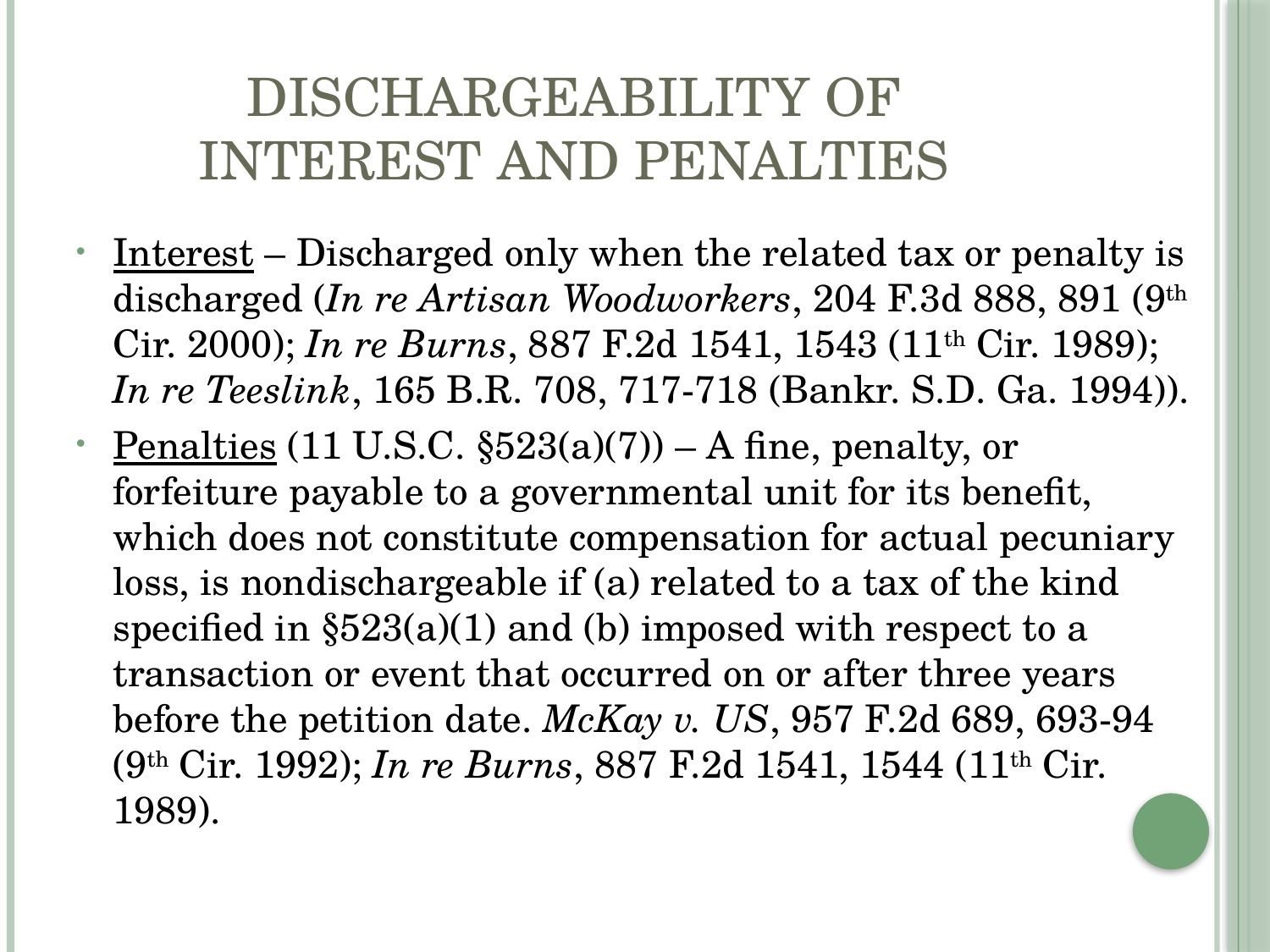

# Dischargeability of Interest and Penalties
Interest – Discharged only when the related tax or penalty is discharged (In re Artisan Woodworkers, 204 F.3d 888, 891 (9th Cir. 2000); In re Burns, 887 F.2d 1541, 1543 (11th Cir. 1989); In re Teeslink, 165 B.R. 708, 717-718 (Bankr. S.D. Ga. 1994)).
Penalties (11 U.S.C. §523(a)(7)) – A fine, penalty, or forfeiture payable to a governmental unit for its benefit, which does not constitute compensation for actual pecuniary loss, is nondischargeable if (a) related to a tax of the kind specified in §523(a)(1) and (b) imposed with respect to a transaction or event that occurred on or after three years before the petition date. McKay v. US, 957 F.2d 689, 693-94 (9th Cir. 1992); In re Burns, 887 F.2d 1541, 1544 (11th Cir. 1989).